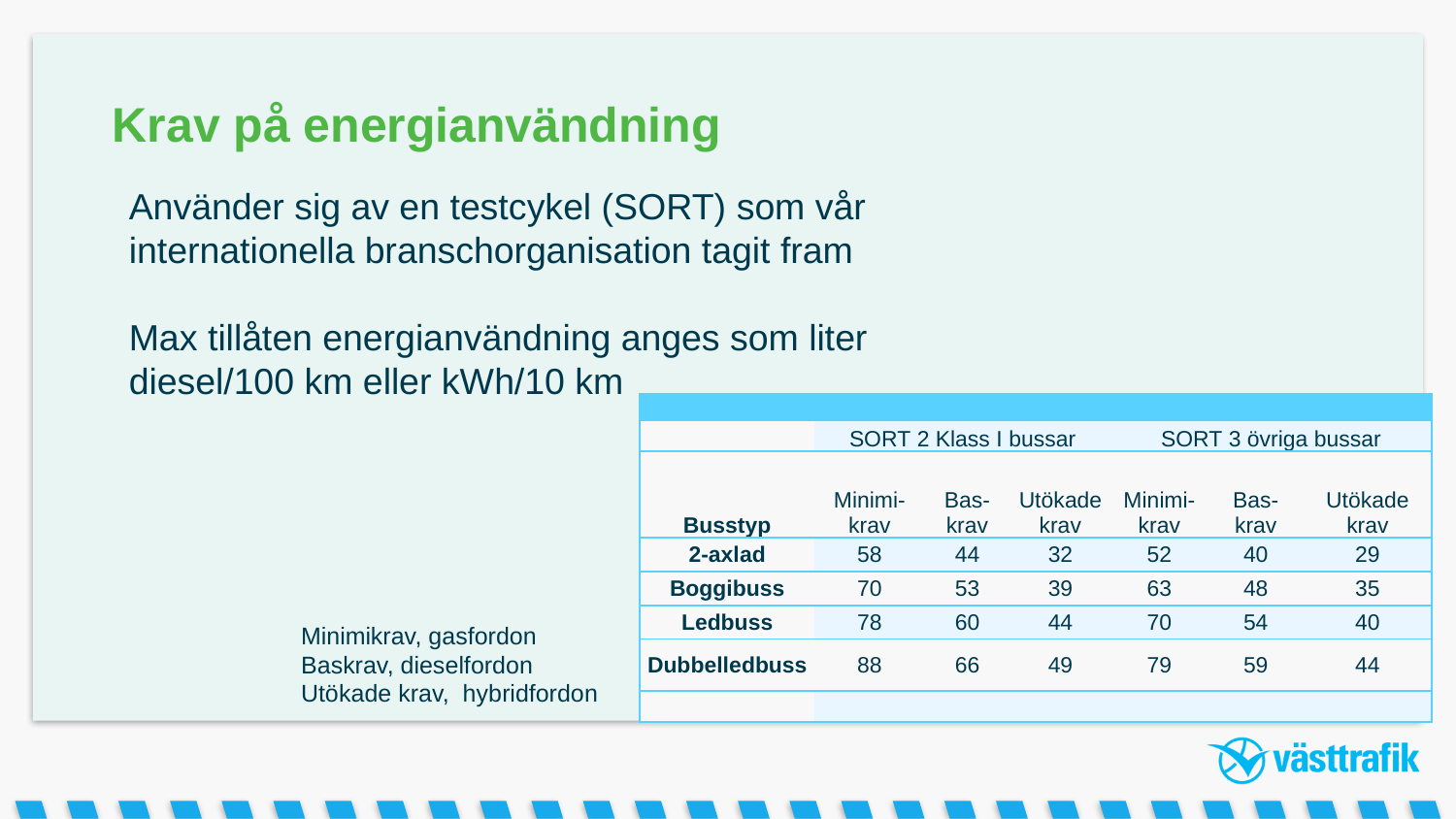

# Krav på energianvändning
Använder sig av en testcykel (SORT) som vår internationella branschorganisation tagit fram

Max tillåten energianvändning anges som liter diesel/100 km eller kWh/10 km

|  |  |  |  |  |  |  |
| --- | --- | --- | --- | --- | --- | --- |
|  | SORT 2 Klass I bussar |  |  | SORT 3 övriga bussar |  |  |
| Busstyp | Minimi-krav | Bas-krav | Utökade krav | Minimi-krav | Bas-krav | Utökade krav |
| 2-axlad | 58 | 44 | 32 | 52 | 40 | 29 |
| Boggibuss | 70 | 53 | 39 | 63 | 48 | 35 |
| Ledbuss | 78 | 60 | 44 | 70 | 54 | 40 |
| Dubbelledbuss | 88 | 66 | 49 | 79 | 59 | 44 |
|  |  |  |  |  |  |  |
Minimikrav, gasfordon
Baskrav, dieselfordon
Utökade krav,  hybridfordon